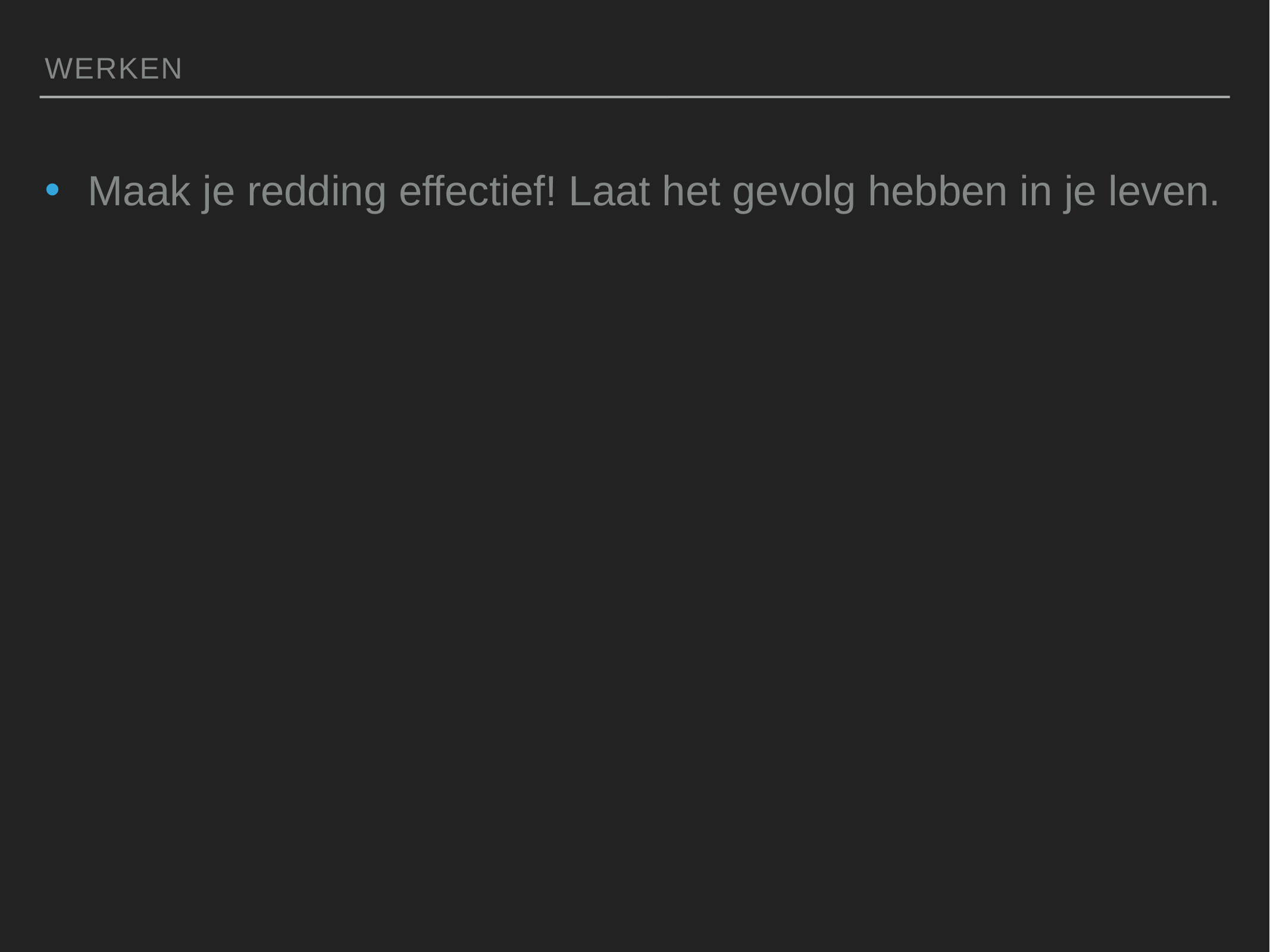

Werken
Maak je redding effectief! Laat het gevolg hebben in je leven.